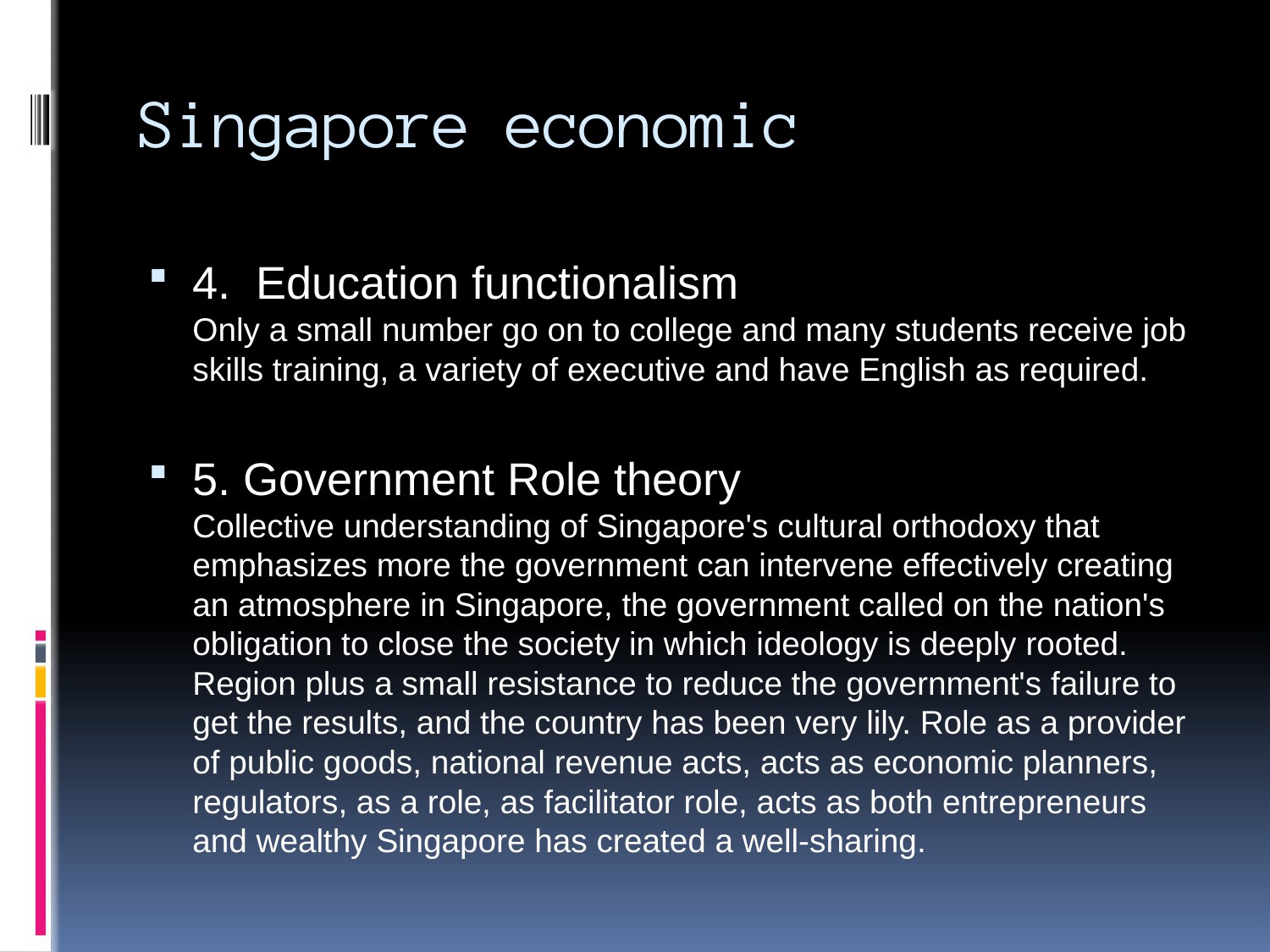

# Singapore economic
4.  Education functionalism
Only a small number go on to college and many students receive job skills training, a variety of executive and have English as required.

5. Government Role theory
Collective understanding of Singapore's cultural orthodoxy that emphasizes more the government can intervene effectively creating an atmosphere in Singapore, the government called on the nation's obligation to close the society in which ideology is deeply rooted. Region plus a small resistance to reduce the government's failure to get the results, and the country has been very lily. Role as a provider of public goods, national revenue acts, acts as economic planners, regulators, as a role, as facilitator role, acts as both entrepreneurs and wealthy Singapore has created a well-sharing.